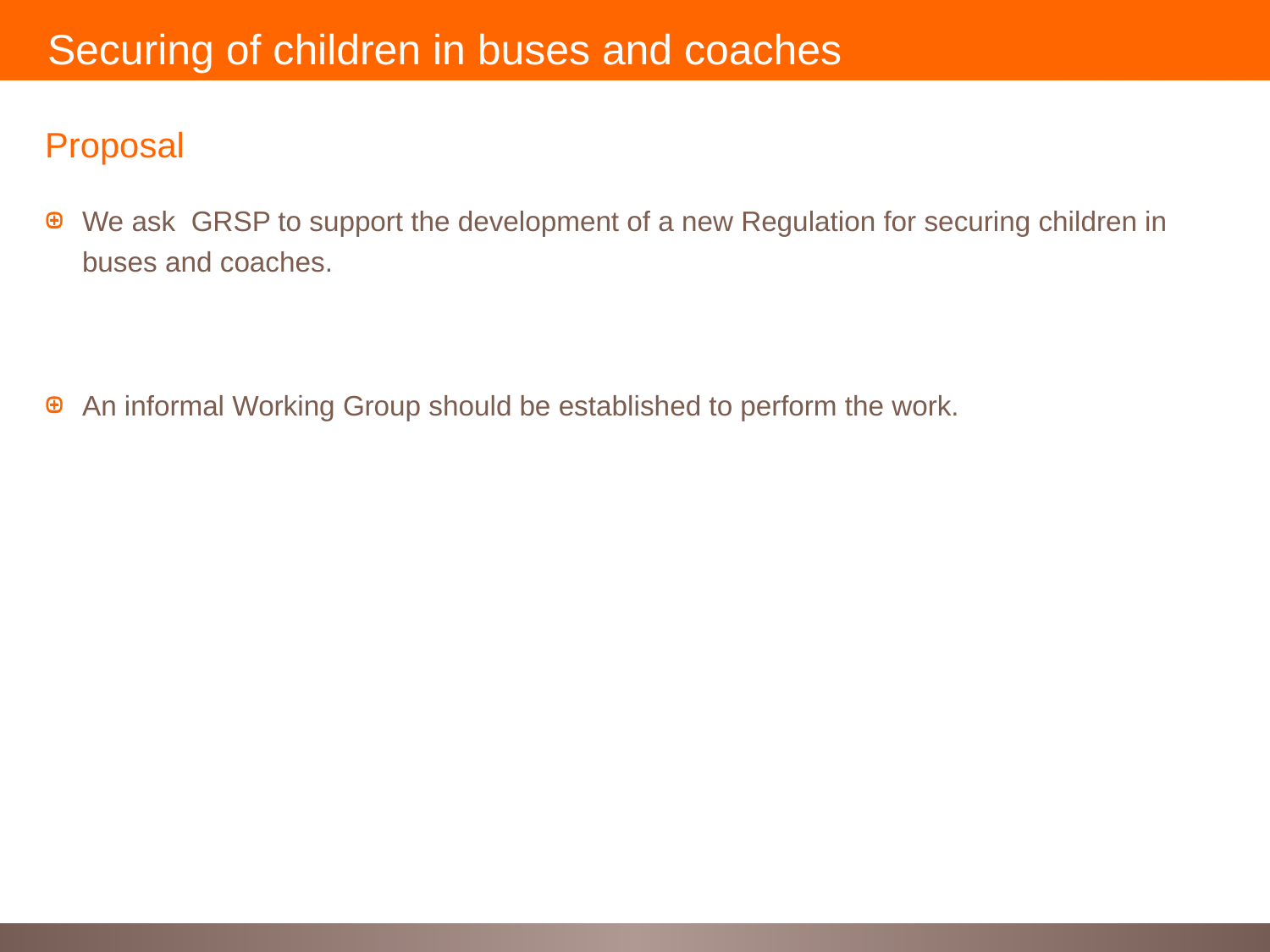

Securing of children in buses and coaches

Proposal
We ask  GRSP to support the development of a new Regulation for securing children in buses and coaches.

An informal Working Group should be established to perform the work.